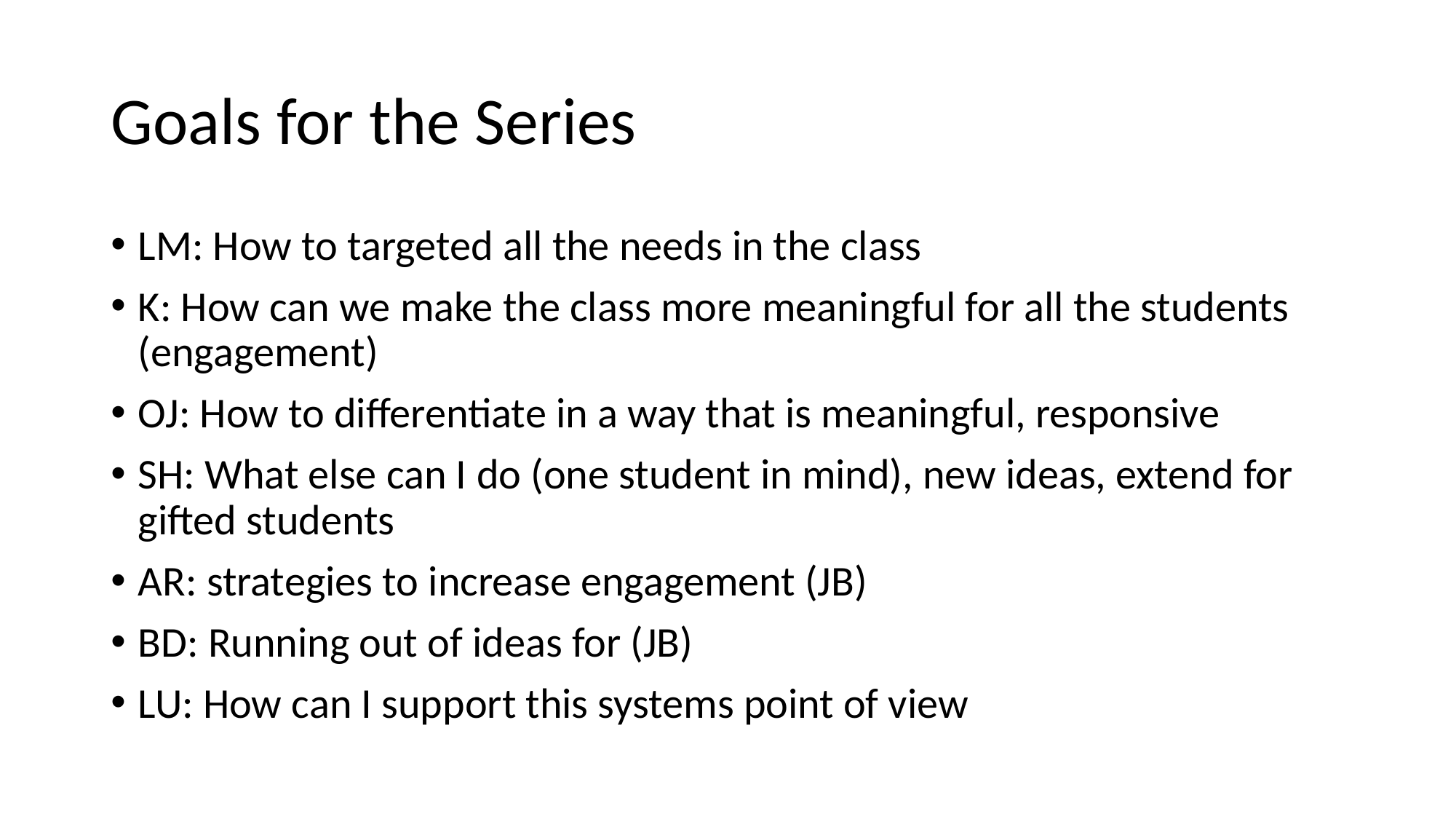

# Goals for the Series
LM: How to targeted all the needs in the class
K: How can we make the class more meaningful for all the students (engagement)
OJ: How to differentiate in a way that is meaningful, responsive
SH: What else can I do (one student in mind), new ideas, extend for gifted students
AR: strategies to increase engagement (JB)
BD: Running out of ideas for (JB)
LU: How can I support this systems point of view